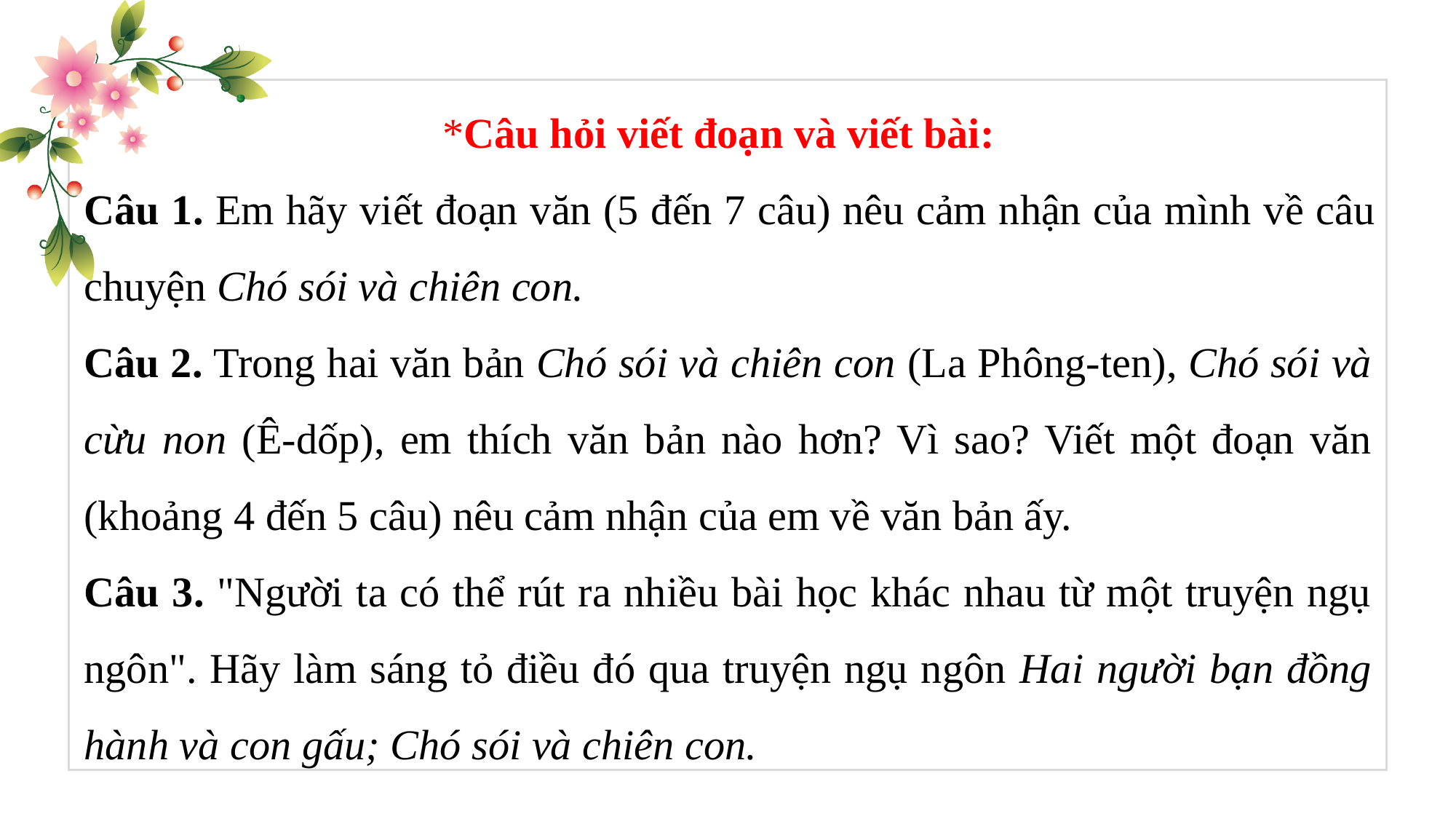

*Câu hỏi viết đoạn và viết bài:
Câu 1. Em hãy viết đoạn văn (5 đến 7 câu) nêu cảm nhận của mình về câu chuyện Chó sói và chiên con.
Câu 2. Trong hai văn bản Chó sói và chiên con (La Phông-ten), Chó sói và cừu non (Ê-dốp), em thích văn bản nào hơn? Vì sao? Viết một đoạn văn (khoảng 4 đến 5 câu) nêu cảm nhận của em về văn bản ấy.
Câu 3. "Người ta có thể rút ra nhiều bài học khác nhau từ một truyện ngụ ngôn". Hãy làm sáng tỏ điều đó qua truyện ngụ ngôn Hai người bạn đồng hành và con gấu; Chó sói và chiên con.